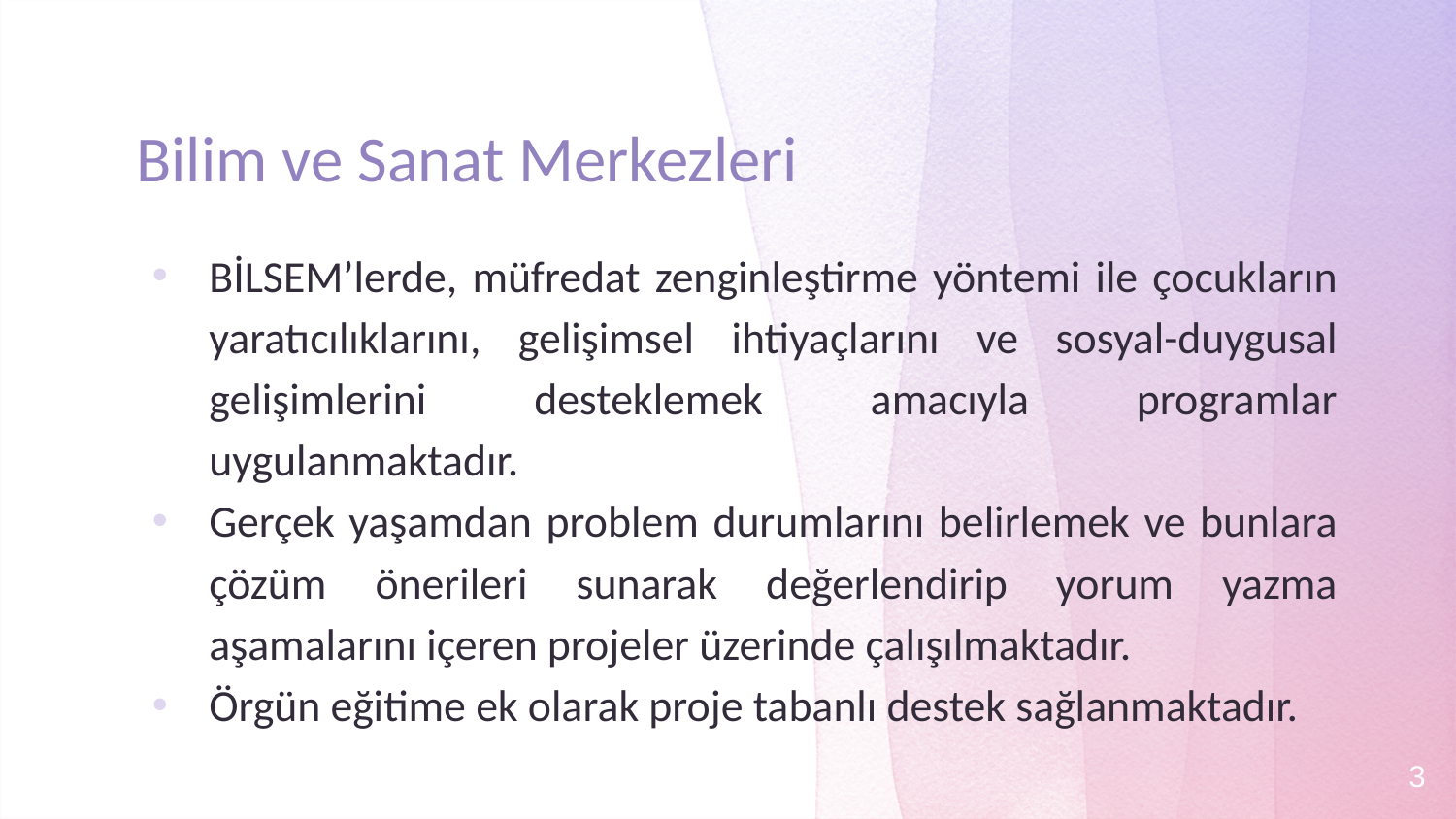

# Bilim ve Sanat Merkezleri
BİLSEM’lerde, müfredat zenginleştirme yöntemi ile çocukların yaratıcılıklarını, gelişimsel ihtiyaçlarını ve sosyal-duygusal gelişimlerini desteklemek amacıyla programlar uygulanmaktadır.
Gerçek yaşamdan problem durumlarını belirlemek ve bunlara çözüm önerileri sunarak değerlendirip yorum yazma aşamalarını içeren projeler üzerinde çalışılmaktadır.
Örgün eğitime ek olarak proje tabanlı destek sağlanmaktadır.

3